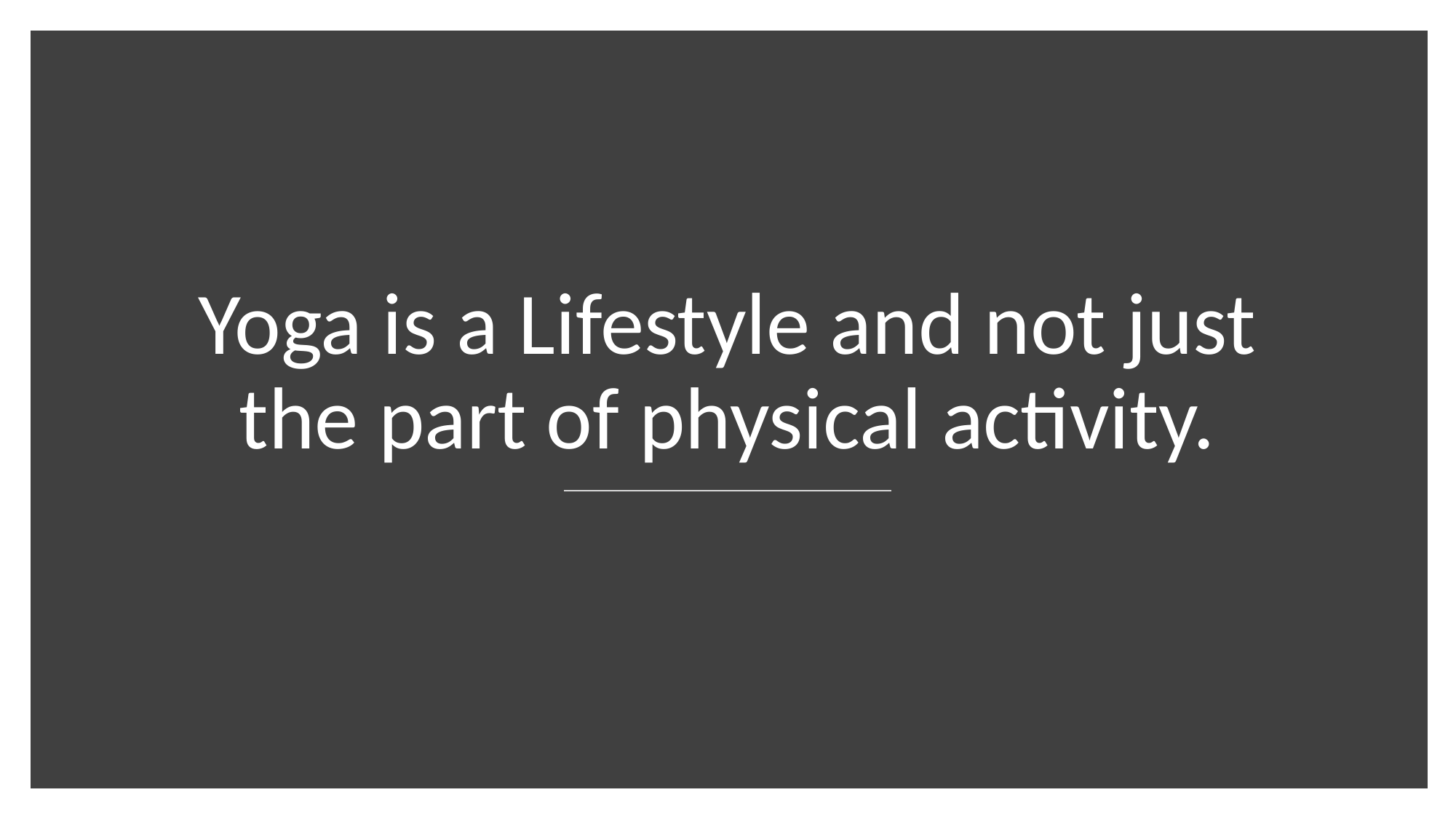

# Yoga is a Lifestyle and not just the part of physical activity.